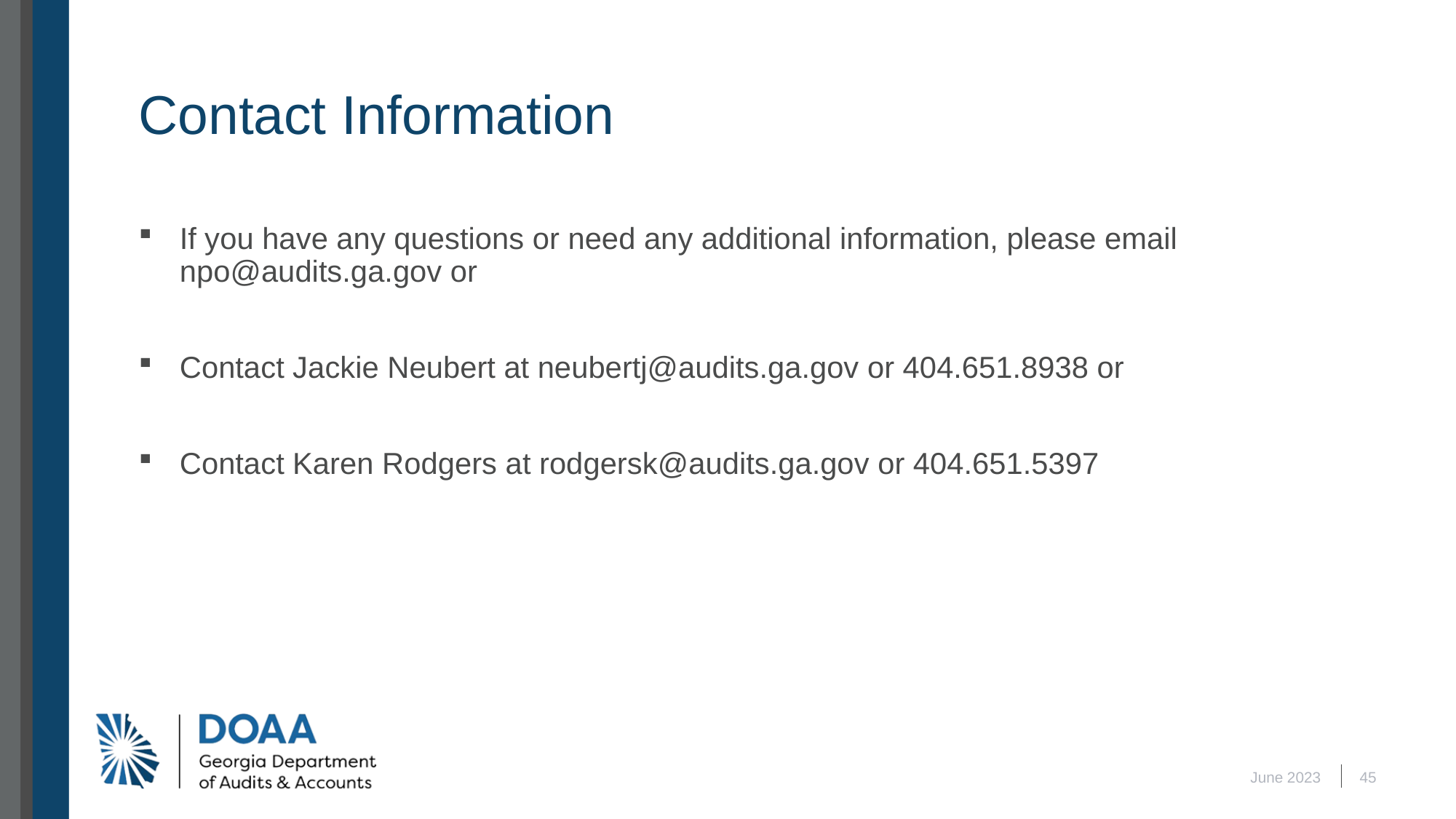

# Contact Information
If you have any questions or need any additional information, please email npo@audits.ga.gov or

Contact Jackie Neubert at neubertj@audits.ga.gov or 404.651.8938 or

Contact Karen Rodgers at rodgersk@audits.ga.gov or 404.651.5397

45
June 2023